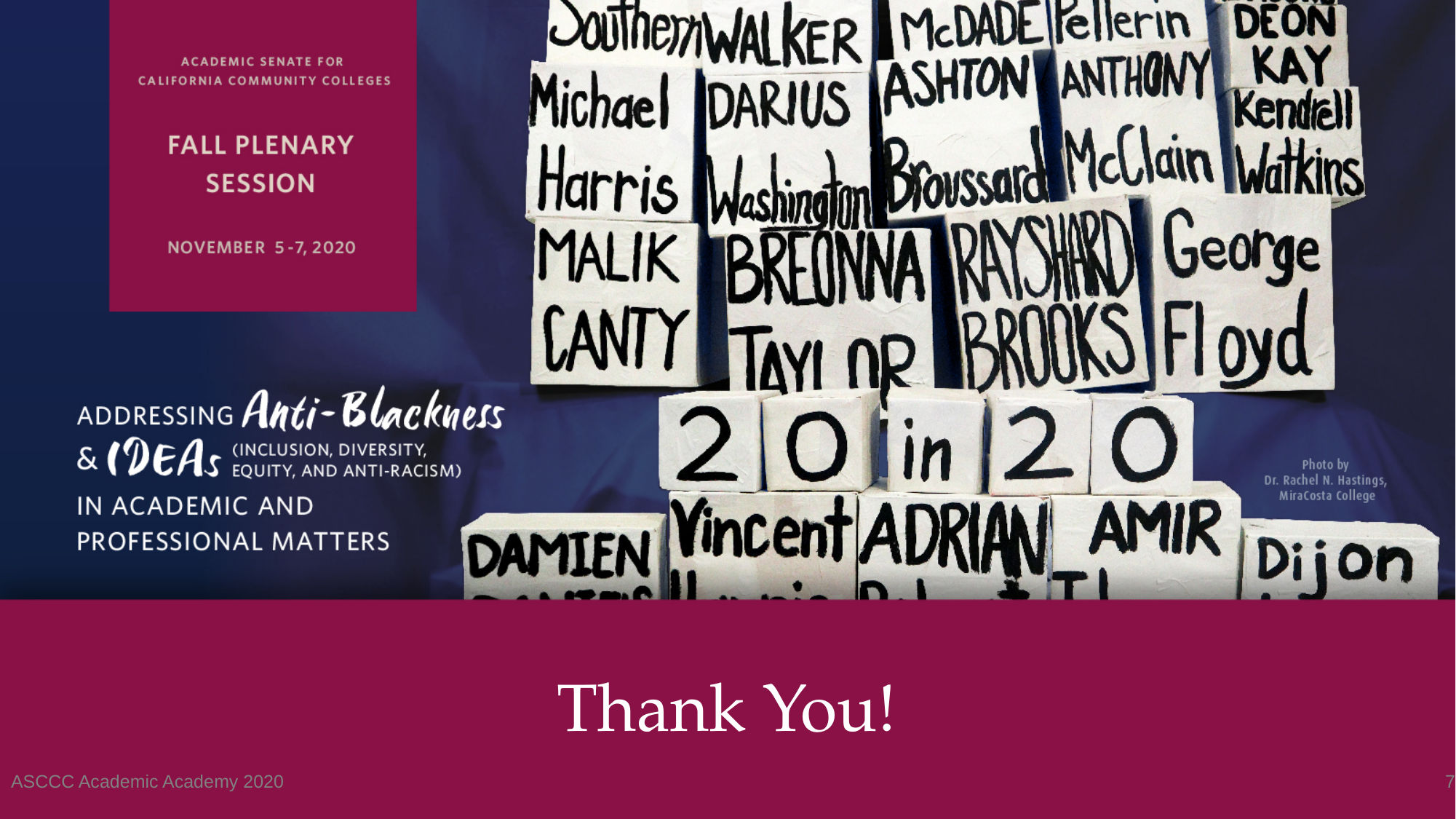

# Thank You!
ASCCC Academic Academy 2020
7